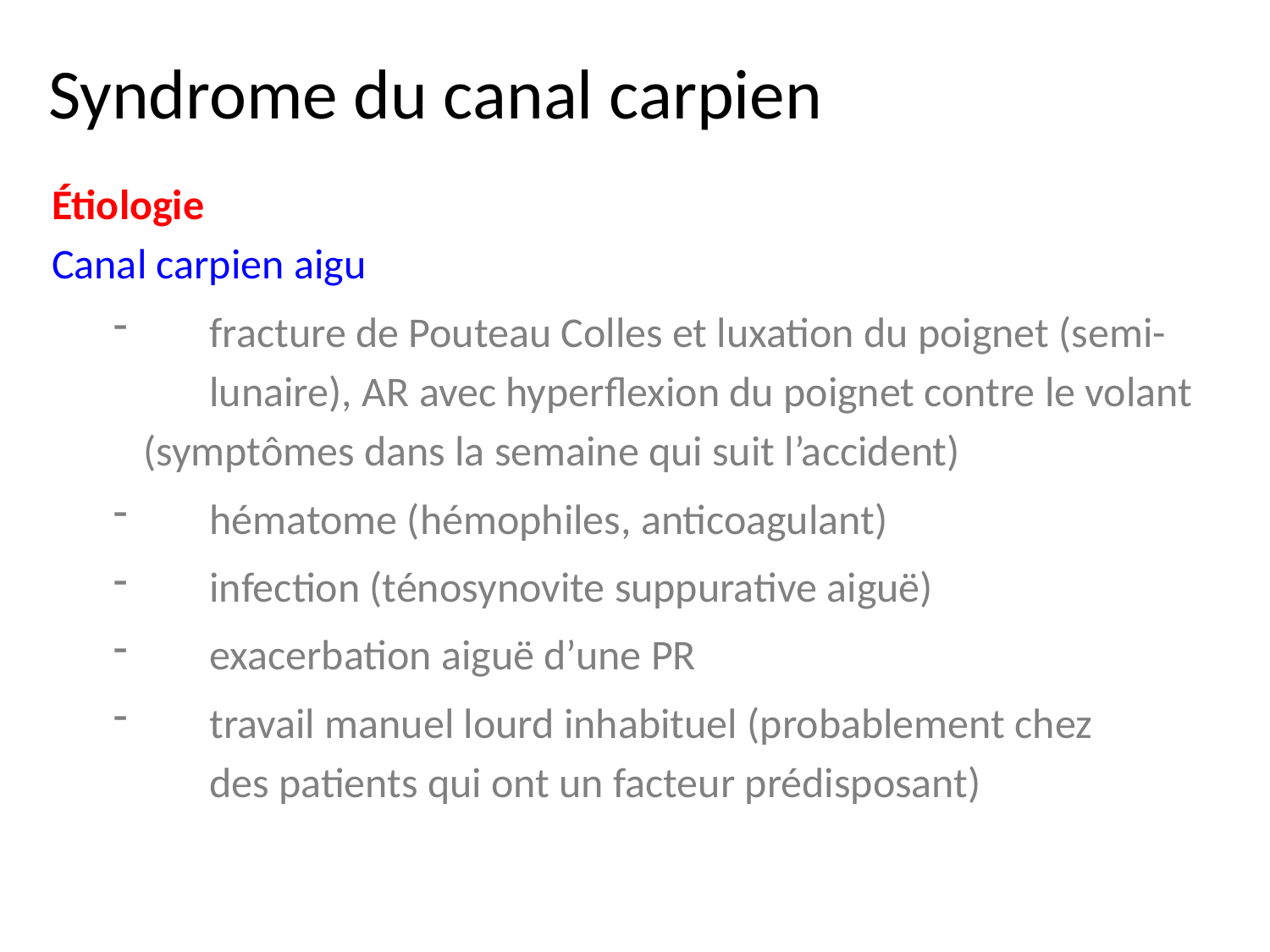

Syndrome du canal carpien
Étiologie
Canal carpien aigu
 	fracture de Pouteau Colles et luxation du poignet (semi-
	lunaire), AR avec hyperflexion du poignet contre le volant 	(symptômes dans la semaine qui suit l’accident)
 	hématome (hémophiles, anticoagulant)
 	infection (ténosynovite suppurative aiguë)
 	exacerbation aiguë d’une PR
 	travail manuel lourd inhabituel (probablement chez
	des patients qui ont un facteur prédisposant)